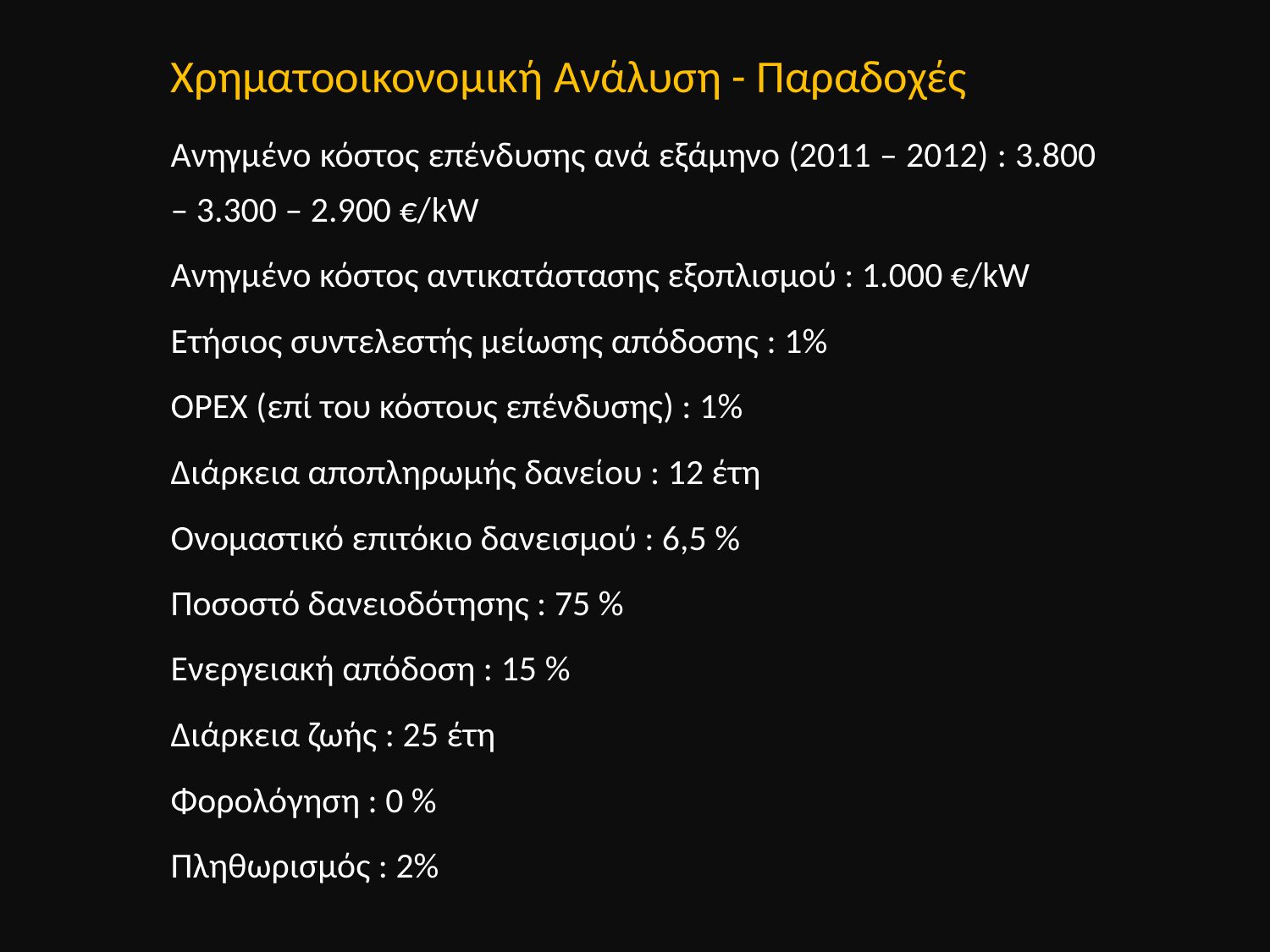

Χρηματοοικονομική Ανάλυση - Παραδοχές
Ανηγμένο κόστος επένδυσης ανά εξάμηνο (2011 – 2012) : 3.800 – 3.300 – 2.900 €/kW
Ανηγμένο κόστος αντικατάστασης εξοπλισμού : 1.000 €/kW
Ετήσιος συντελεστής μείωσης απόδοσης : 1%
OPEX (επί του κόστους επένδυσης) : 1%
Διάρκεια αποπληρωμής δανείου : 12 έτη
Ονομαστικό επιτόκιο δανεισμού : 6,5 %
Ποσοστό δανειοδότησης : 75 %
Ενεργειακή απόδοση : 15 %
Διάρκεια ζωής : 25 έτη
Φορολόγηση : 0 %
Πληθωρισμός : 2%